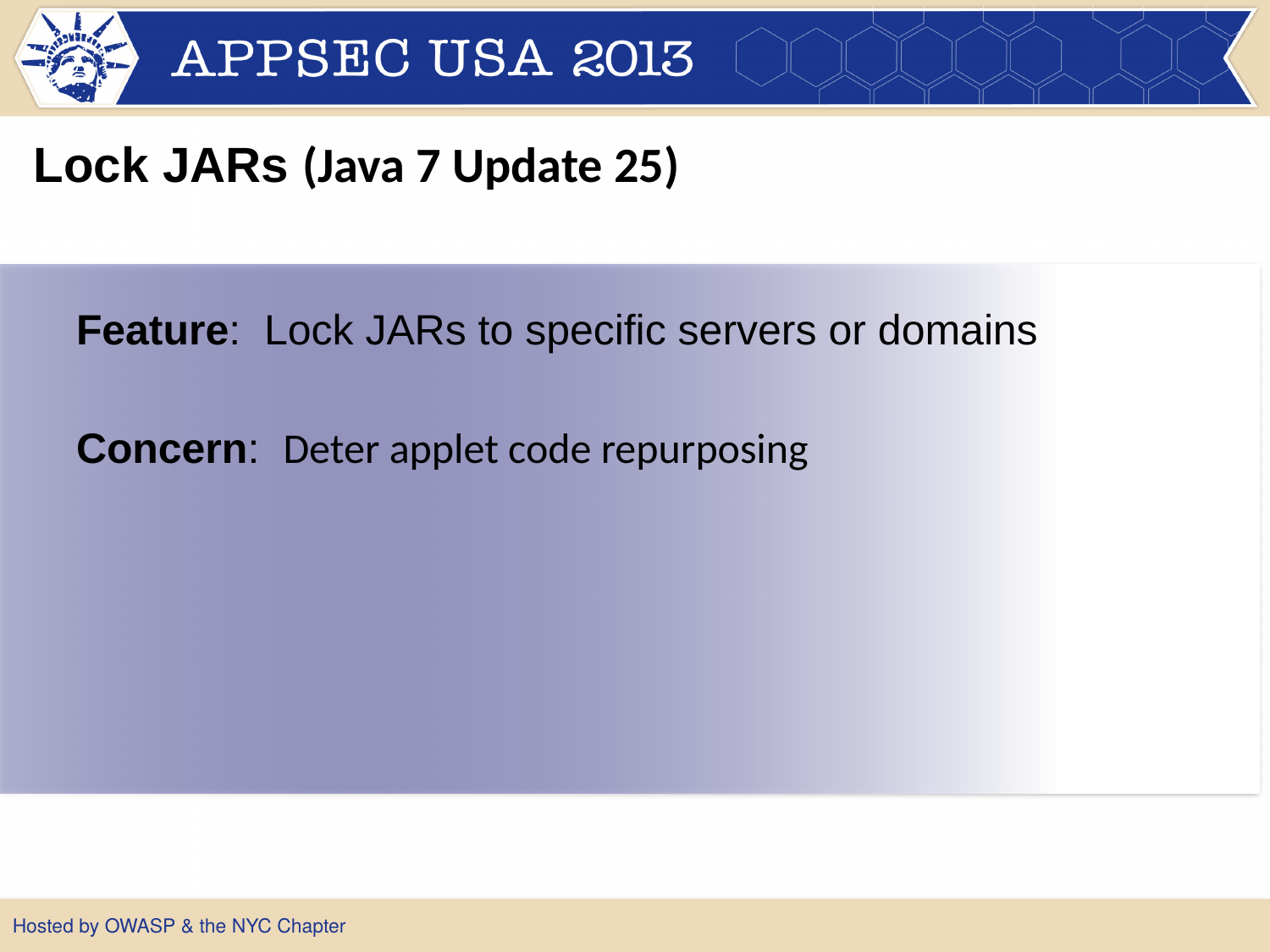

Lock JARs (Java 7 Update 25)

Feature:  Lock JARs to specific servers or domains

Concern:  Deter applet code repurposing
Hosted by OWASP & the NYC Chapter